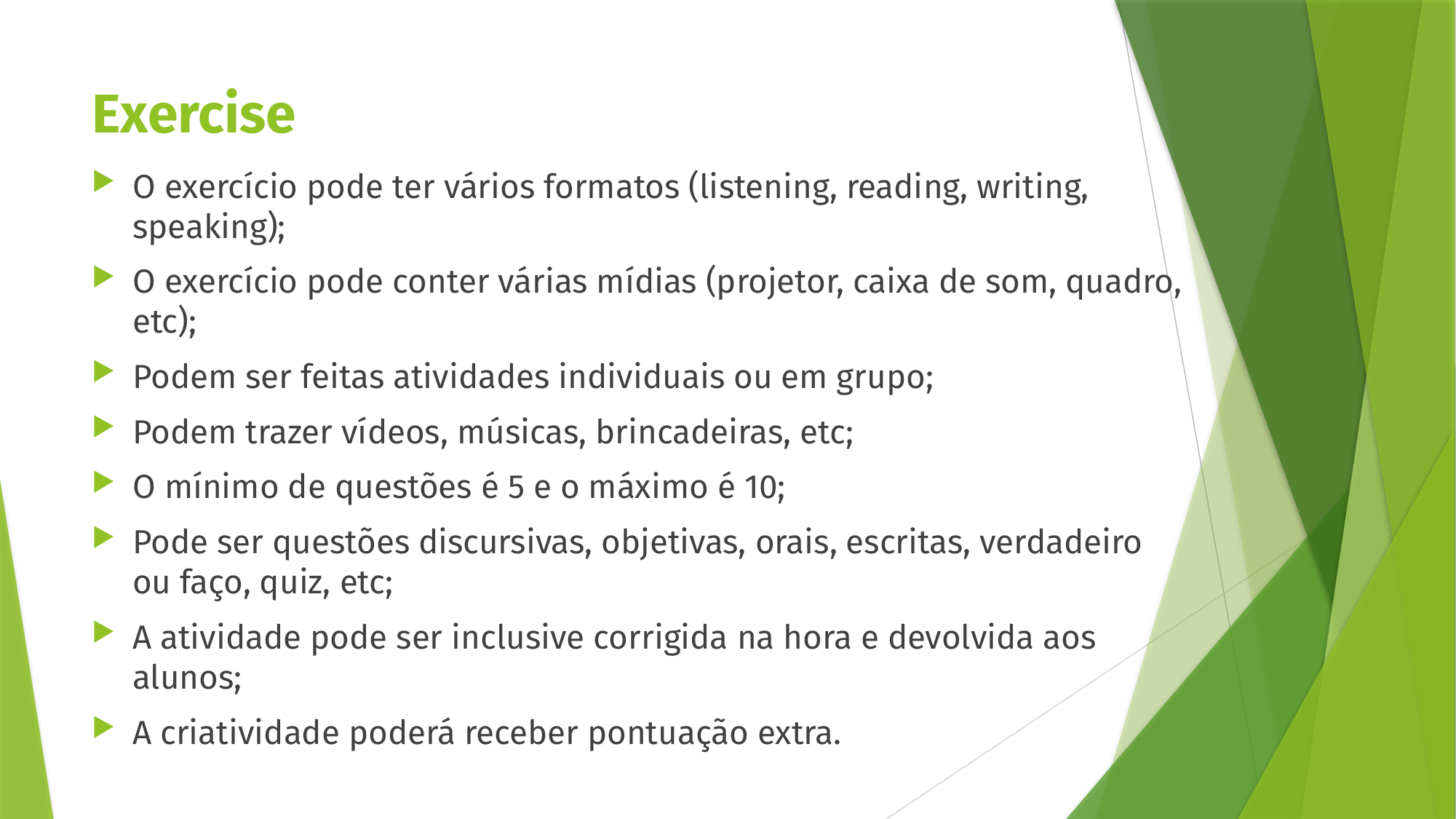

# Exercise
O exercício pode ter vários formatos (listening, reading, writing, speaking);
O exercício pode conter várias mídias (projetor, caixa de som, quadro, etc);
Podem ser feitas atividades individuais ou em grupo;
Podem trazer vídeos, músicas, brincadeiras, etc;
O mínimo de questões é 5 e o máximo é 10;
Pode ser questões discursivas, objetivas, orais, escritas, verdadeiro ou faço, quiz, etc;
A atividade pode ser inclusive corrigida na hora e devolvida aos alunos;
A criatividade poderá receber pontuação extra.